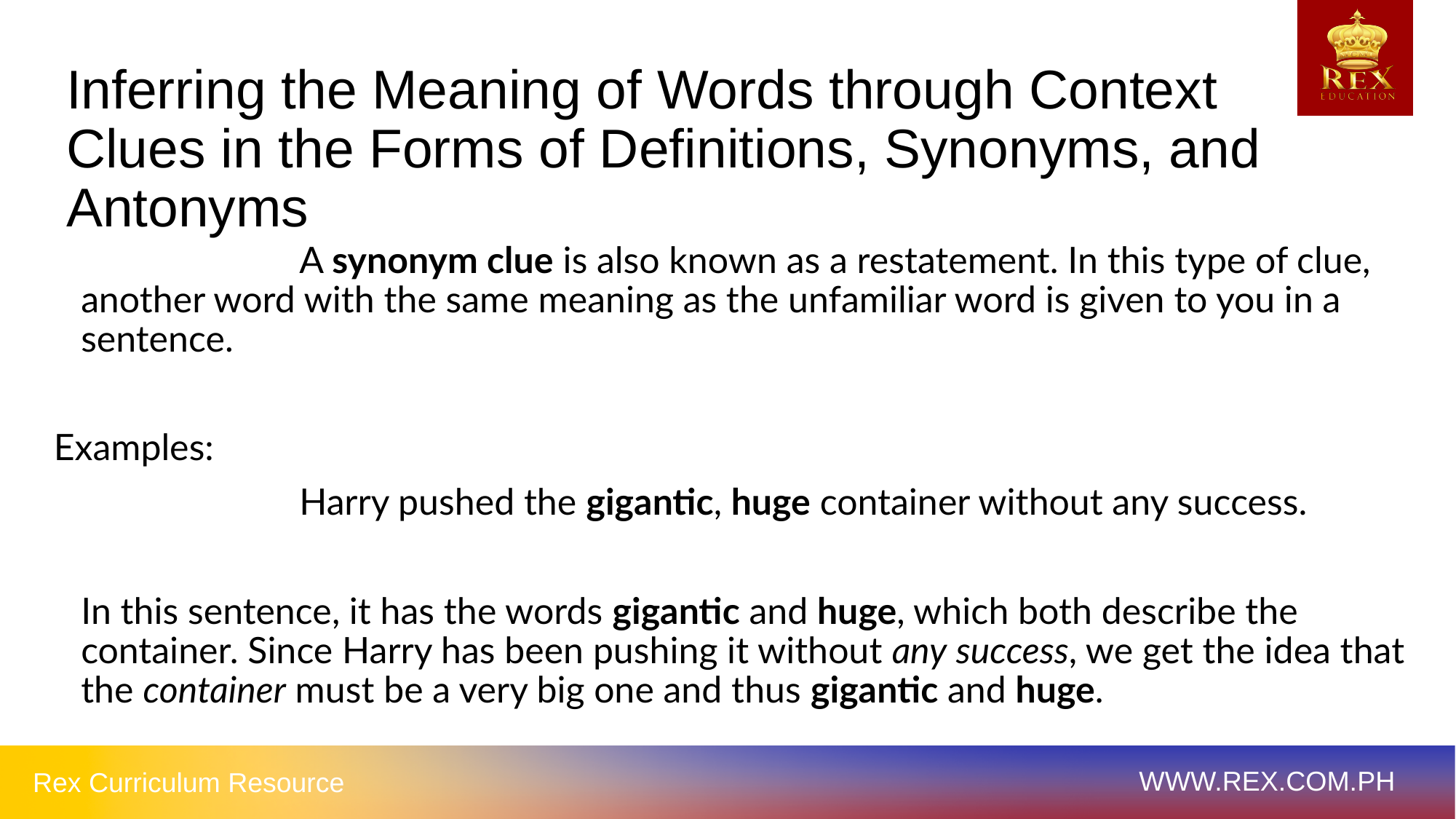

Inferring the Meaning of Words through Context
Clues in the Forms of Definitions, Synonyms, and Antonyms
# A synonym clue is also known as a restatement. In this type of clue, another word with the same meaning as the unfamiliar word is given to you in a sentence.

Examples:
 			Harry pushed the gigantic, huge container without any success.

 	In this sentence, it has the words gigantic and huge, which both describe the container. Since Harry has been pushing it without any success, we get the idea that the container must be a very big one and thus gigantic and huge.